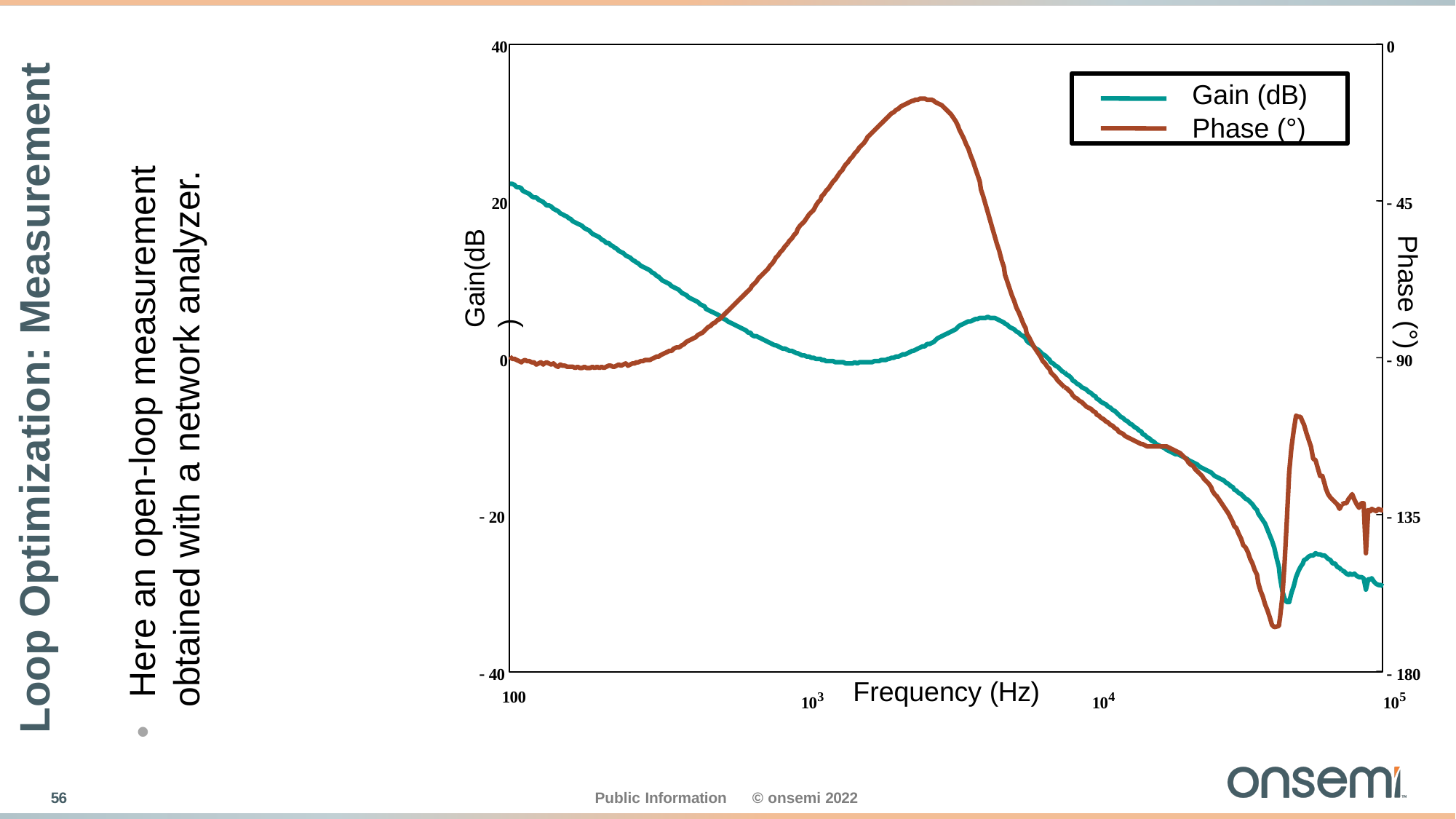

40
0

Loop Optimization: Measurement
Gain (dB) Phase (°)

Here an open-loop measurement
obtained with a network analyzer.
20
− 45

Gain(dB
)
Phase (°)
0
− 90

− 20
− 135

− 40
− 180

Frequency (Hz)
100
103
104
105
•
56
Public Information
© onsemi 2022